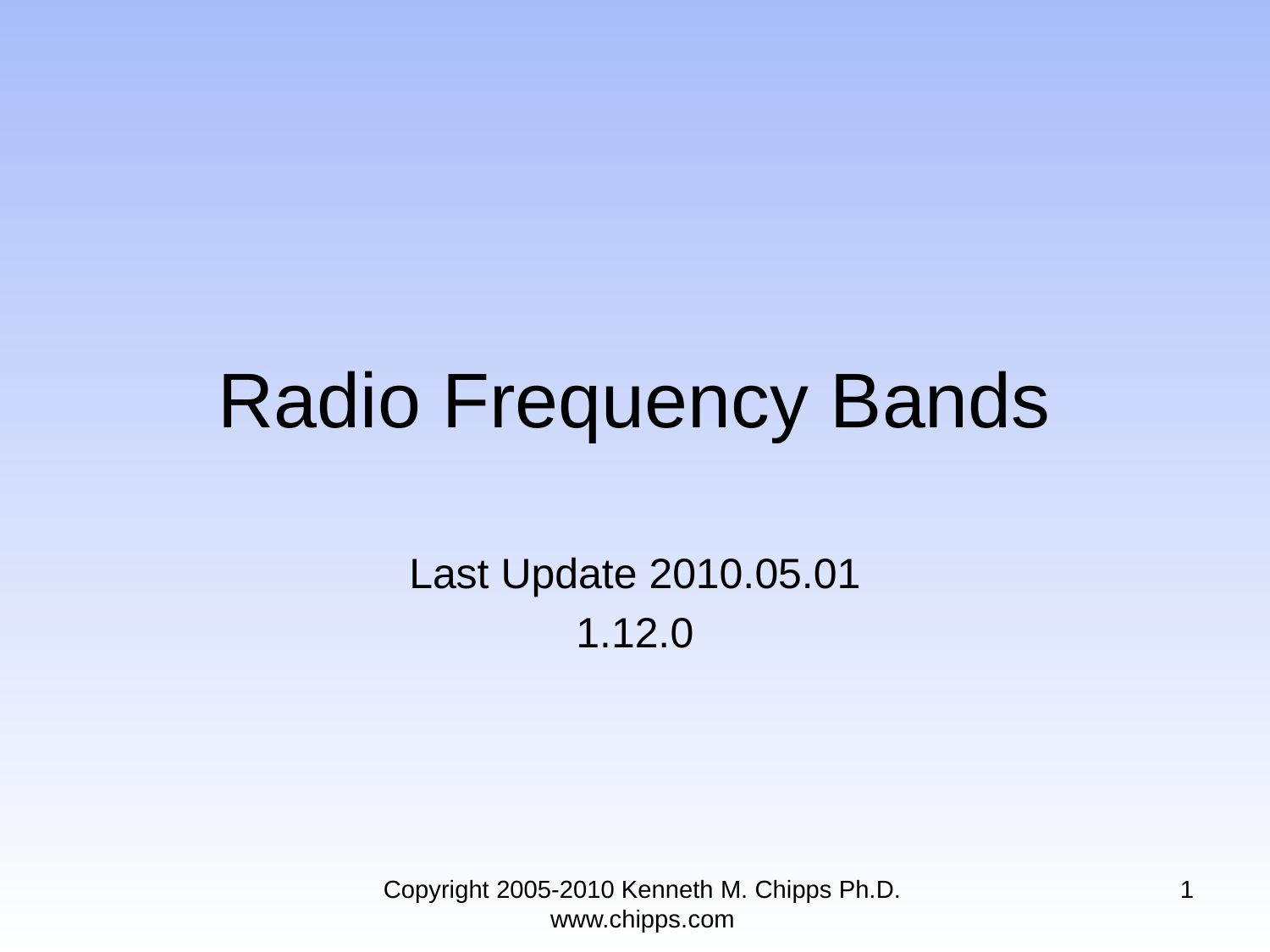

# Radio Frequency Bands
Last Update 2010.05.01
1.12.0
Copyright 2005-2010 Kenneth M. Chipps Ph.D. www.chipps.com
1